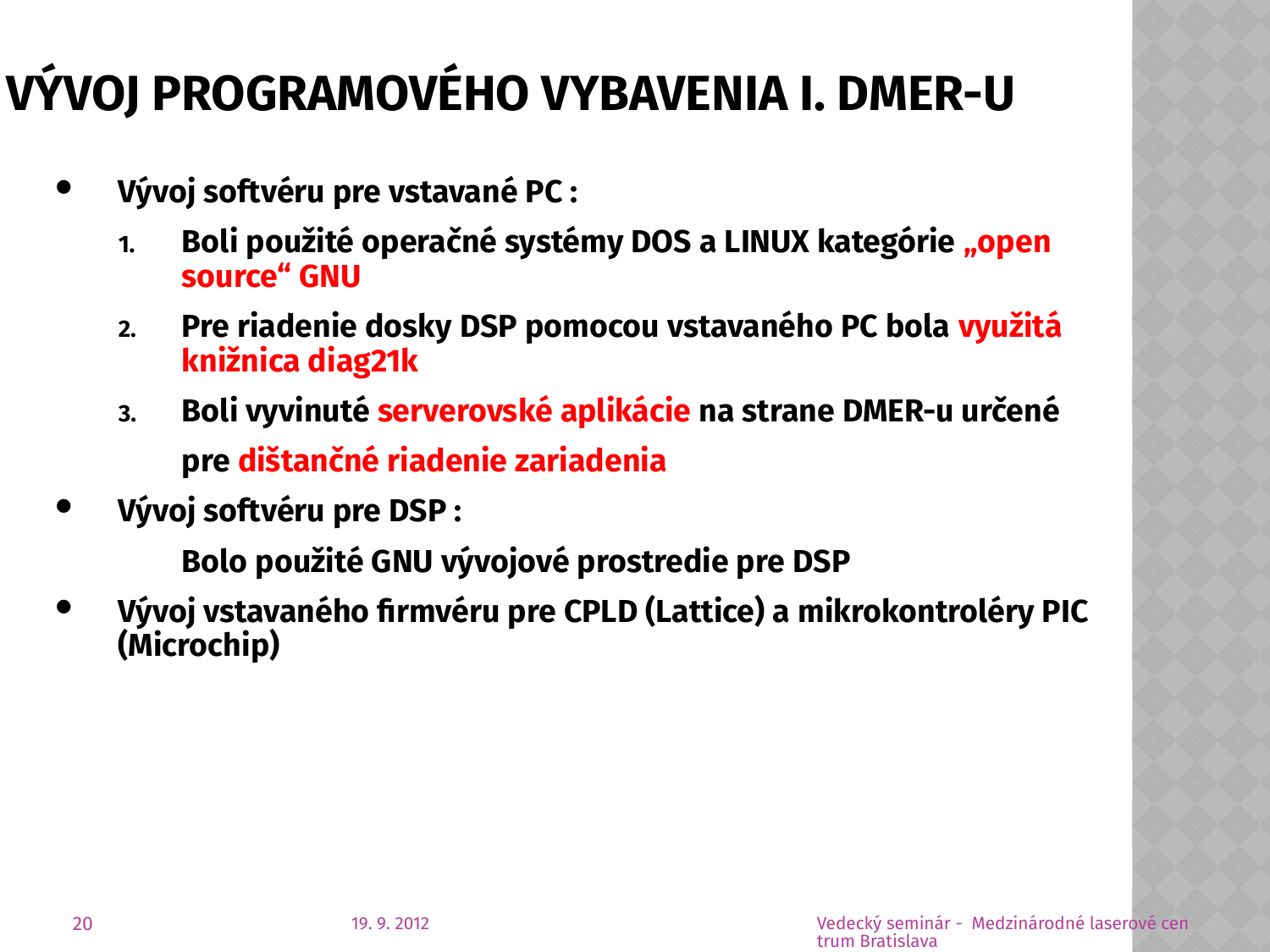

# Vývoj programového vybavenia I. dmer-u
Vývoj softvéru pre vstavané PC :
Boli použité operačné systémy DOS a LINUX kategórie „open source“ GNU
Pre riadenie dosky DSP pomocou vstavaného PC bola využitá knižnica diag21k
Boli vyvinuté serverovské aplikácie na strane DMER-u určené
pre dištančné riadenie zariadenia
Vývoj softvéru pre DSP :
Bolo použité GNU vývojové prostredie pre DSP
Vývoj vstavaného firmvéru pre CPLD (Lattice) a mikrokontroléry PIC (Microchip)

20
19. 9. 2012
Vedecký seminár -  Medzinárodné laserové centrum Bratislava